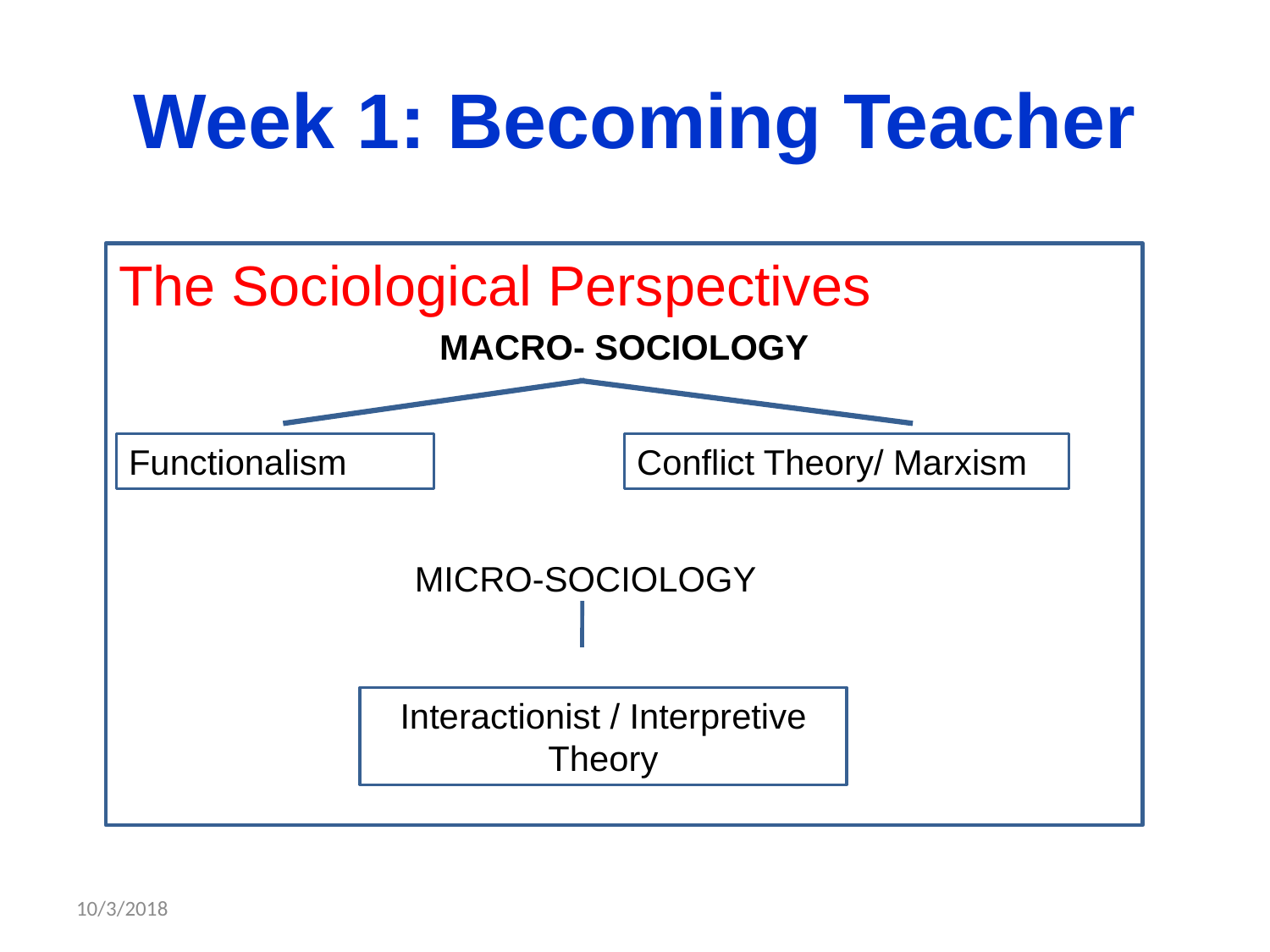

# Week 1: Becoming Teacher
The Sociological Perspectives
MACRO- SOCIOLOGY

Functionalism
Conflict Theory/ Marxism
MICRO-SOCIOLOGY
Interactionist / Interpretive Theory
10/3/2018